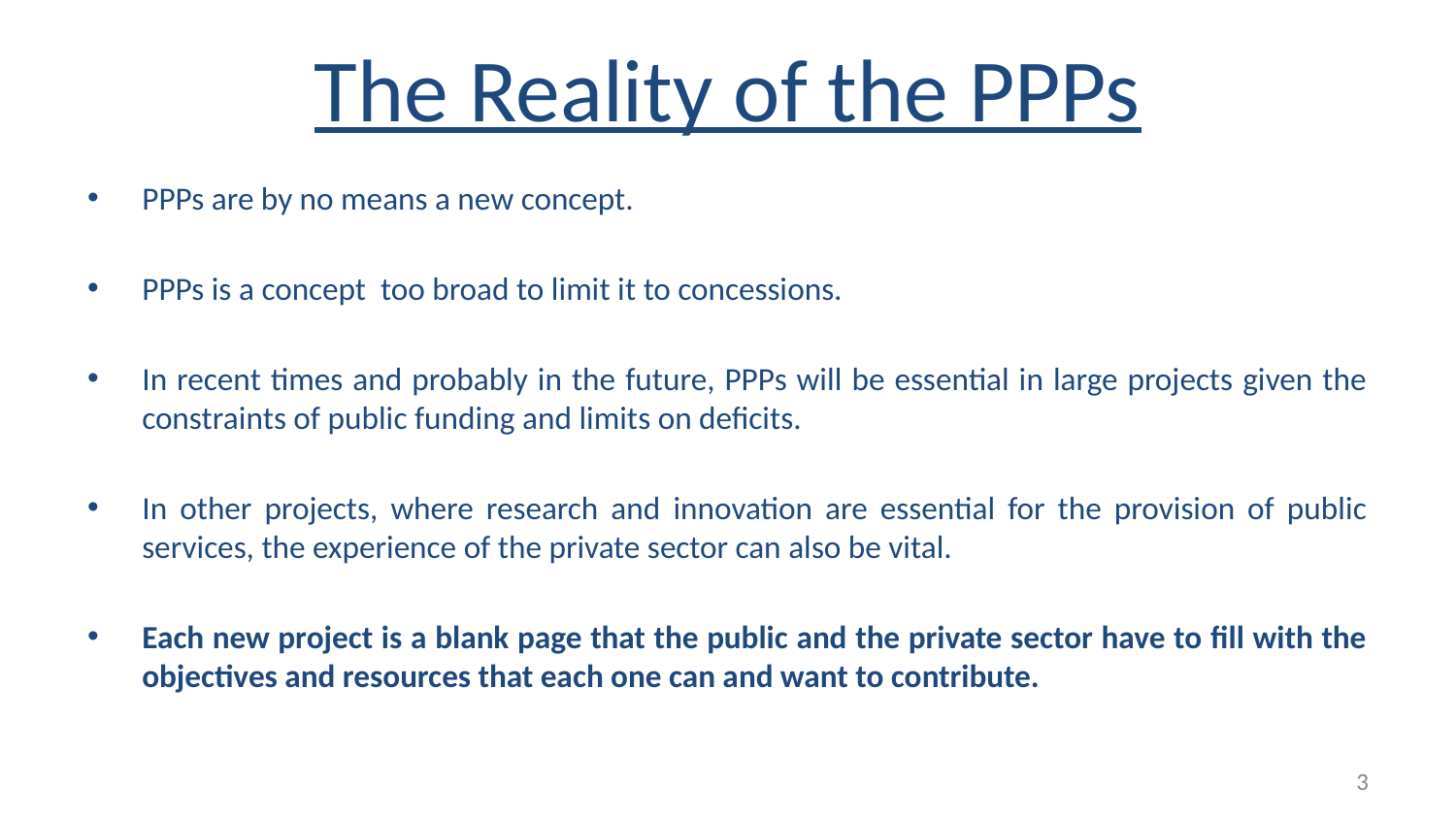

# The Reality of the PPPs
PPPs are by no means a new concept.

PPPs is a concept  too broad to limit it to concessions.

In recent times and probably in the future, PPPs will be essential in large projects given the constraints of public funding and limits on deficits.

In other projects, where research and innovation are essential for the provision of public services, the experience of the private sector can also be vital.

Each new project is a blank page that the public and the private sector have to fill with the objectives and resources that each one can and want to contribute.

3